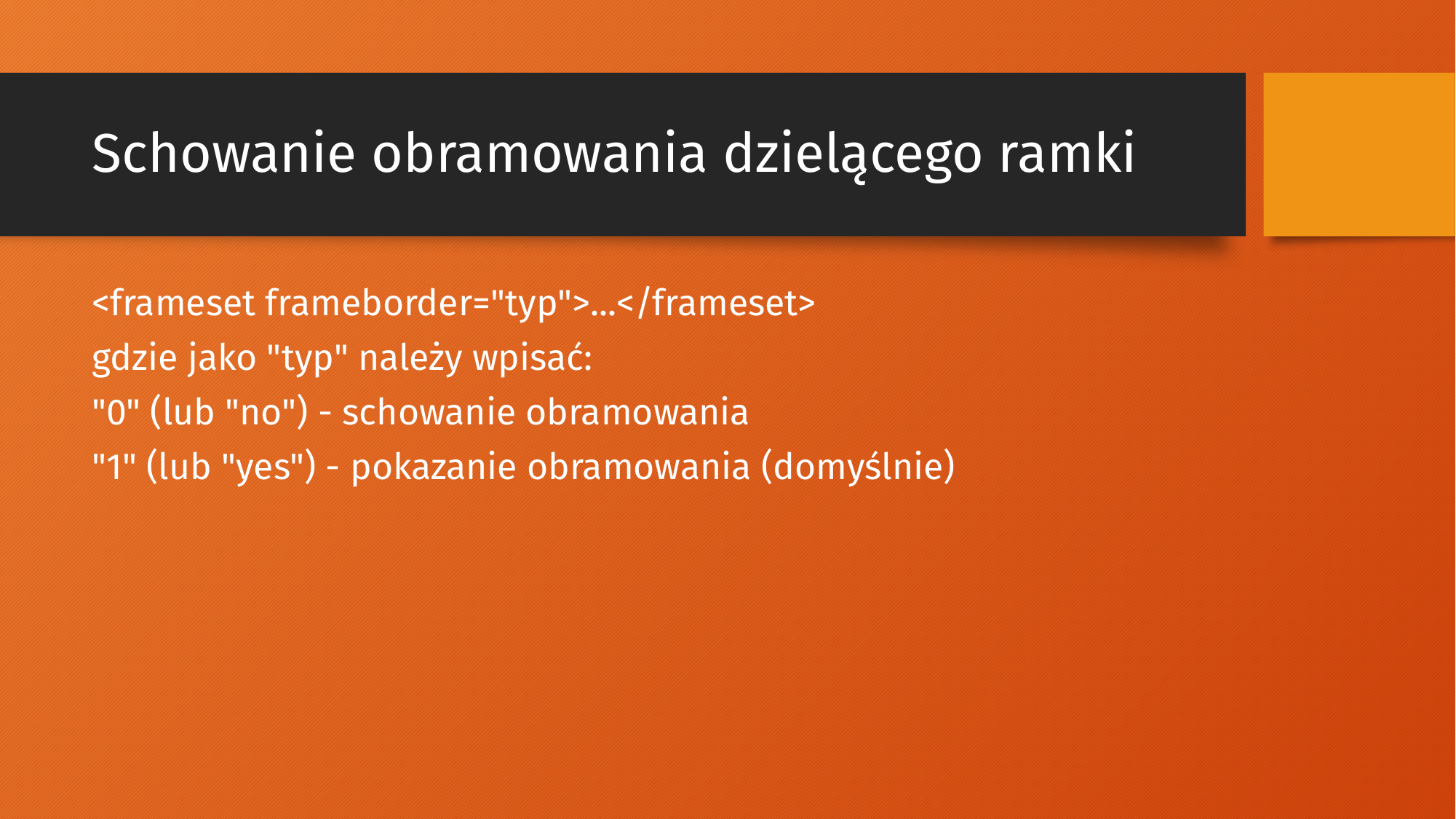

# Schowanie obramowania dzielącego ramki
<frameset frameborder="typ">...</frameset>
gdzie jako "typ" należy wpisać:
"0" (lub "no") - schowanie obramowania
"1" (lub "yes") - pokazanie obramowania (domyślnie)